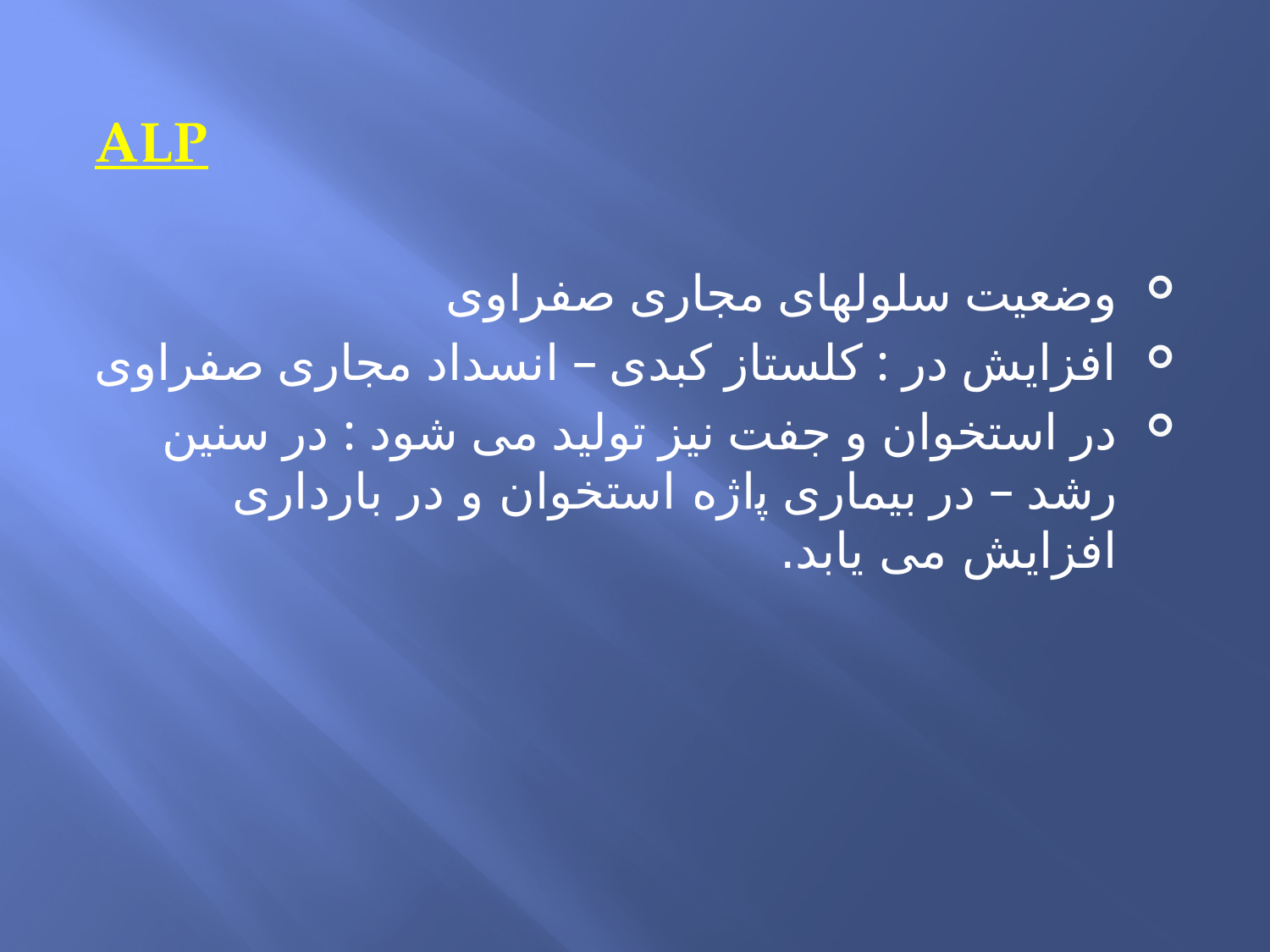

ALP

وضعیت سلولهای مجاری صفراوی
افزایش در : کلستاز کبدی – انسداد مجاری صفراوی
در استخوان و جفت نیز تولید می شود : در سنین رشد – در بیماری ﭘاژه استخوان و در بارداری افزایش می یابد.